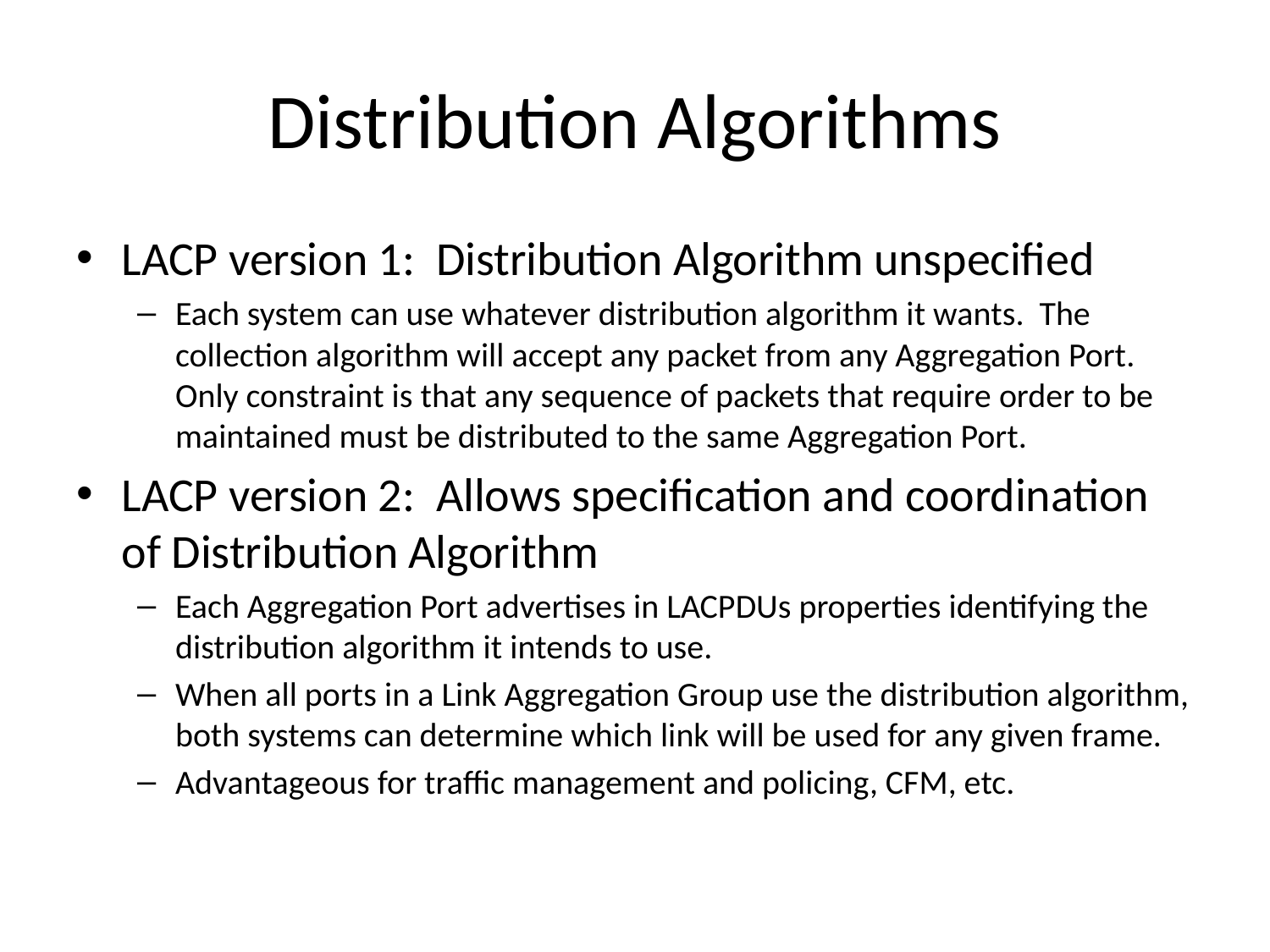

# Distribution Algorithms
LACP version 1:  Distribution Algorithm unspecified
Each system can use whatever distribution algorithm it wants.  The collection algorithm will accept any packet from any Aggregation Port.  Only constraint is that any sequence of packets that require order to be maintained must be distributed to the same Aggregation Port.
LACP version 2:  Allows specification and coordination of Distribution Algorithm
Each Aggregation Port advertises in LACPDUs properties identifying the distribution algorithm it intends to use.
When all ports in a Link Aggregation Group use the distribution algorithm, both systems can determine which link will be used for any given frame.
Advantageous for traffic management and policing, CFM, etc.